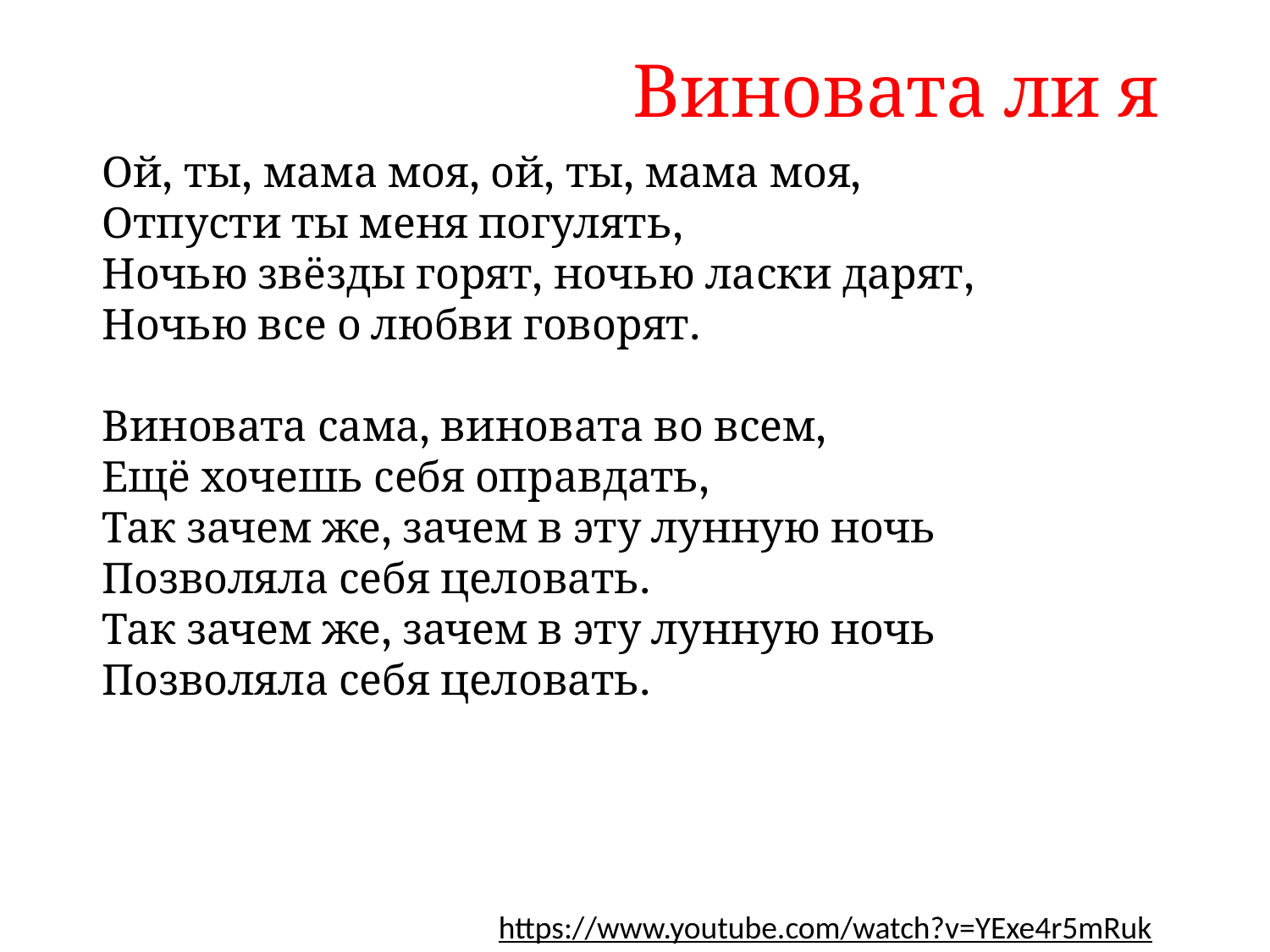

# Виновата ли я
Ой, ты, мама моя, ой, ты, мама моя,
Отпусти ты меня погулять,
Ночью звёзды горят, ночью ласки дарят,
Ночью все о любви говорят.

Виновата сама, виновата во всем,
Ещё хочешь себя оправдать,
Так зачем же, зачем в эту лунную ночь
Позволяла себя целовать.
Так зачем же, зачем в эту лунную ночь
Позволяла себя целовать.
https://www.youtube.com/watch?v=YExe4r5mRuk